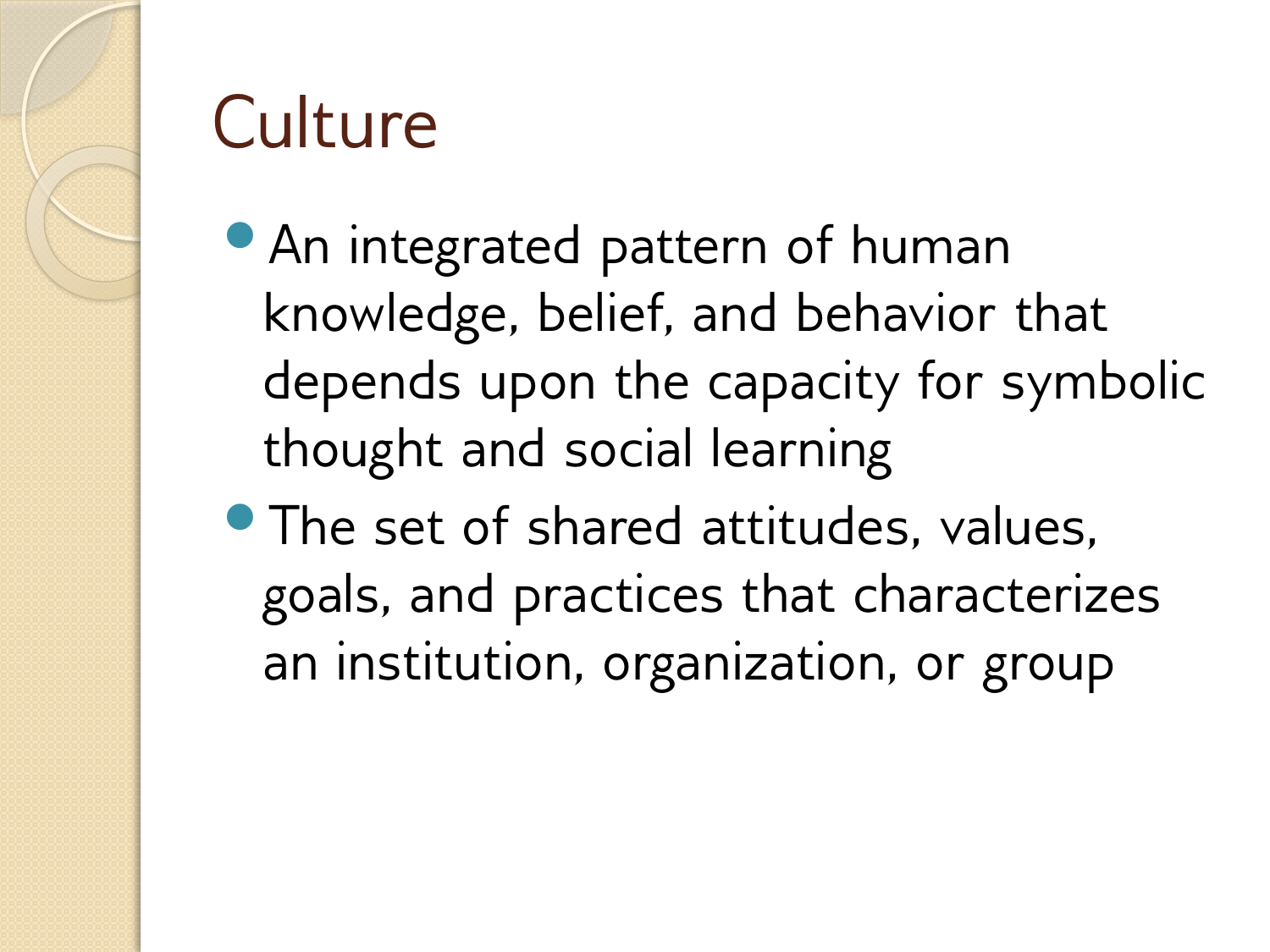

# Culture
An integrated pattern of human knowledge, belief, and behavior that depends upon the capacity for symbolic thought and social learning
The set of shared attitudes, values, goals, and practices that characterizes an institution, organization, or group